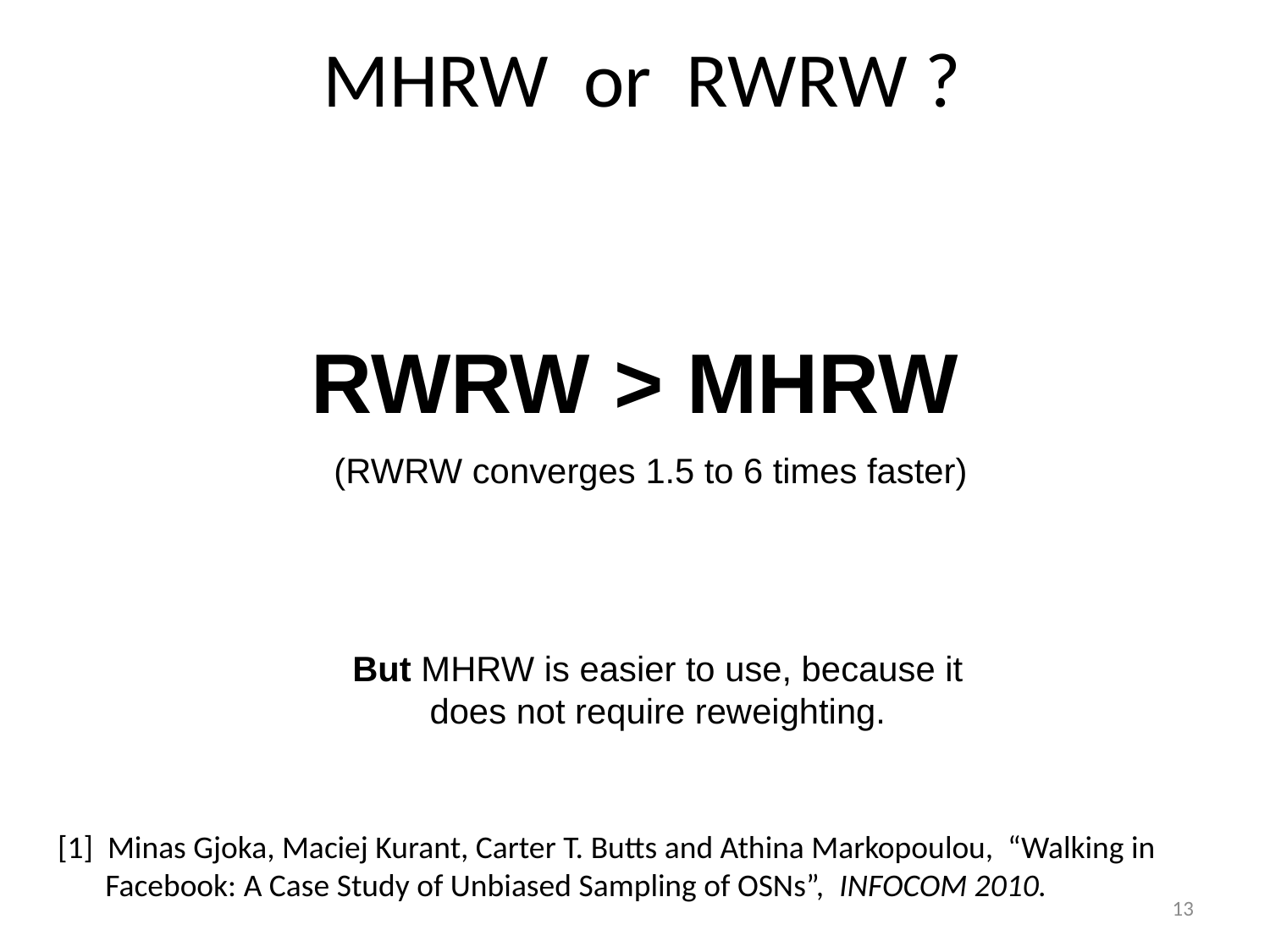

MHRW  or  RWRW ?
RWRW > MHRW
(RWRW converges 1.5 to 6 times faster)

But MHRW is easier to use, because it does not require reweighting.
[1]  Minas Gjoka, Maciej Kurant, Carter T. Butts and Athina Markopoulou,  “Walking in Facebook: A Case Study of Unbiased Sampling of OSNs”,  INFOCOM 2010.
13